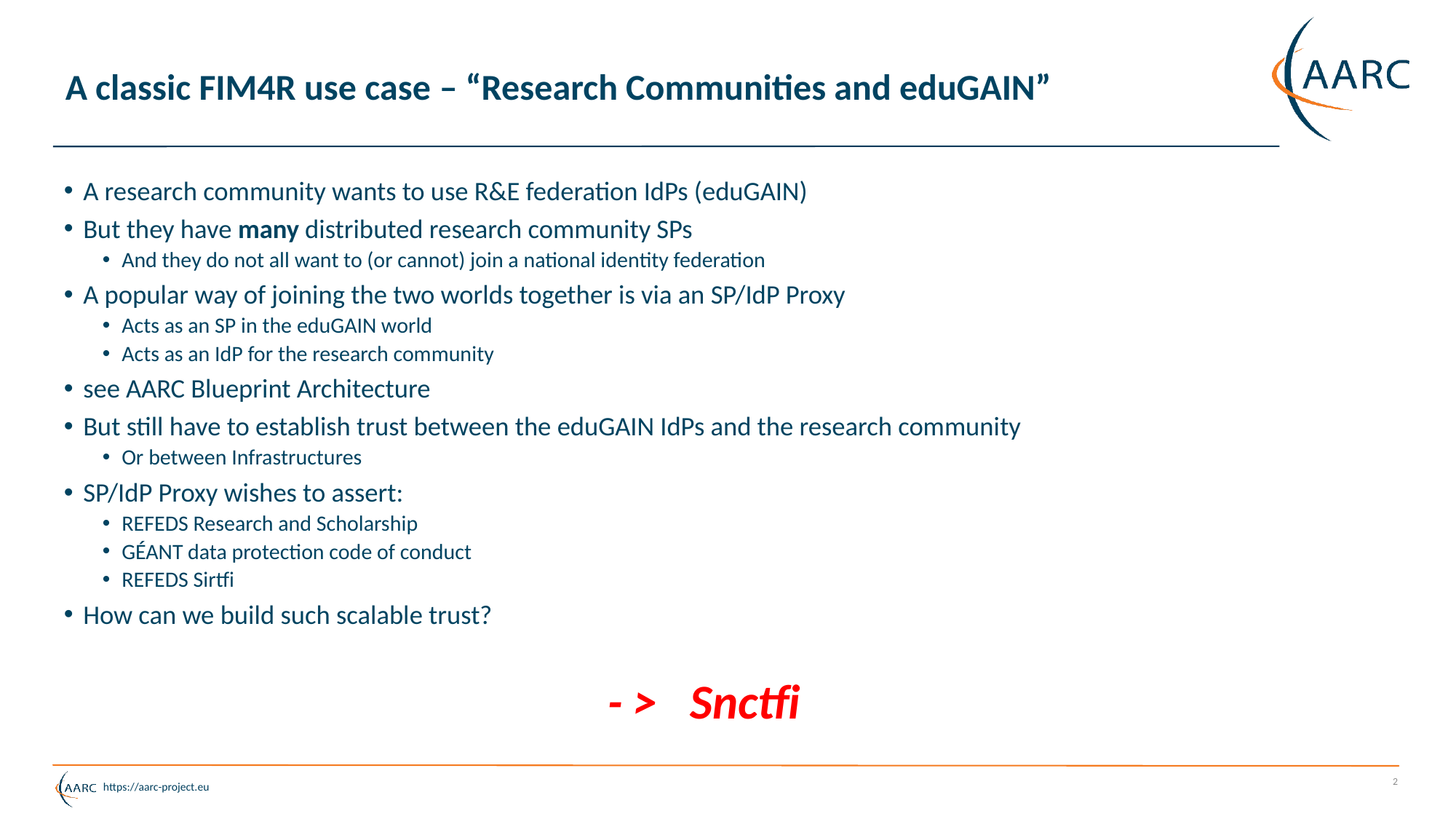

# A classic FIM4R use case – “Research Communities and eduGAIN”
A research community wants to use R&E federation IdPs (eduGAIN)
But they have many distributed research community SPs
And they do not all want to (or cannot) join a national identity federation
A popular way of joining the two worlds together is via an SP/IdP Proxy
Acts as an SP in the eduGAIN world
Acts as an IdP for the research community
see AARC Blueprint Architecture
But still have to establish trust between the eduGAIN IdPs and the research community
Or between Infrastructures
SP/IdP Proxy wishes to assert:
REFEDS Research and Scholarship
GÉANT data protection code of conduct
REFEDS Sirtfi
How can we build such scalable trust?

- >   Snctfi
2